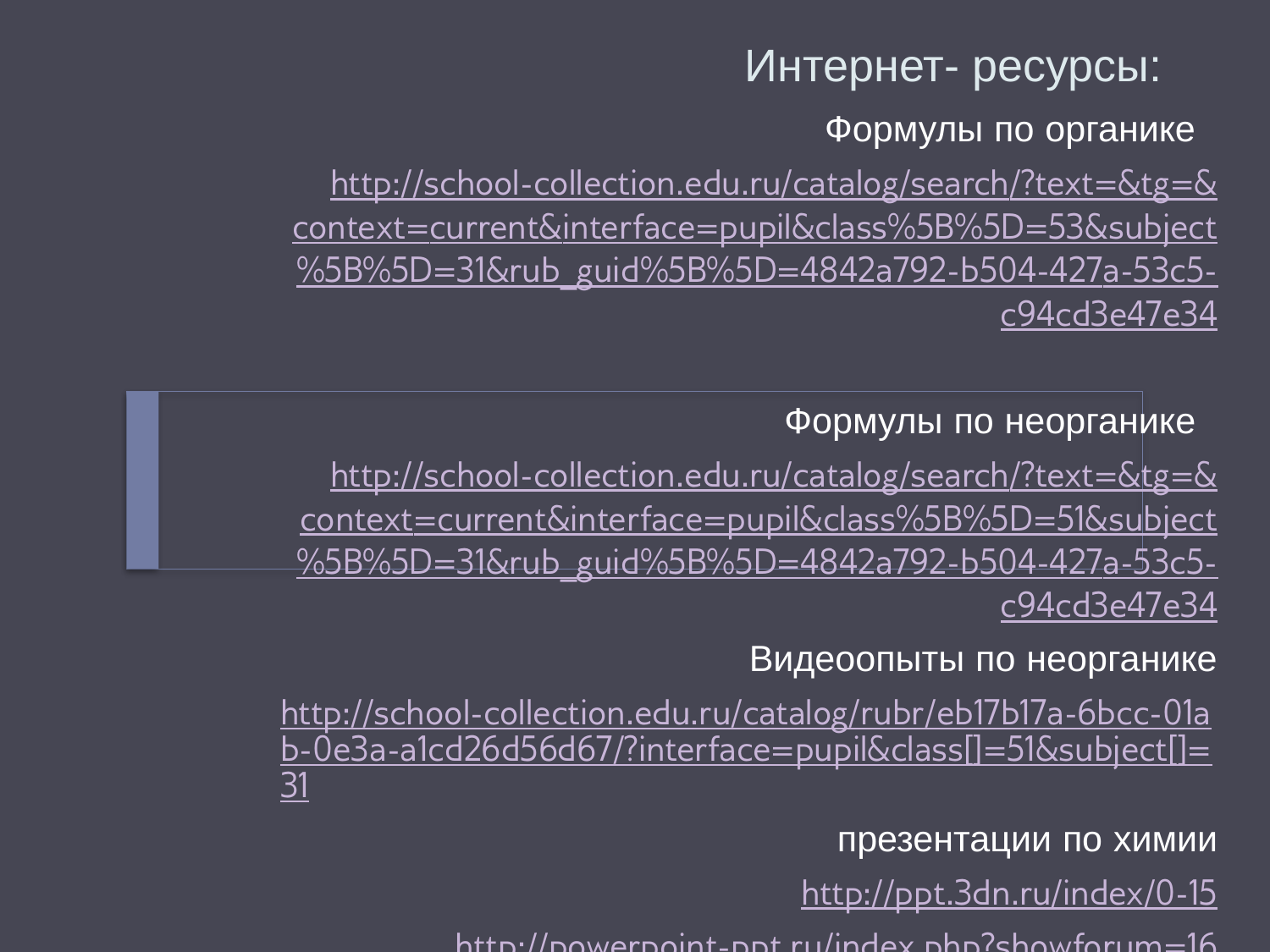

# Интернет- ресурсы:
Формулы по органике
http://school-collection.edu.ru/catalog/search/?text=&tg=&context=current&interface=pupil&class%5B%5D=53&subject%5B%5D=31&rub_guid%5B%5D=4842a792-b504-427a-53c5-c94cd3e47e34

Формулы по неорганике
http://school-collection.edu.ru/catalog/search/?text=&tg=&context=current&interface=pupil&class%5B%5D=51&subject%5B%5D=31&rub_guid%5B%5D=4842a792-b504-427a-53c5-c94cd3e47e34
Видеоопыты по неорганике
http://school-collection.edu.ru/catalog/rubr/eb17b17a-6bcc-01ab-0e3a-a1cd26d56d67/?interface=pupil&class[]=51&subject[]=31
презентации по химии
http://ppt.3dn.ru/index/0-15
http://powerpoint-ppt.ru/index.php?showforum=16